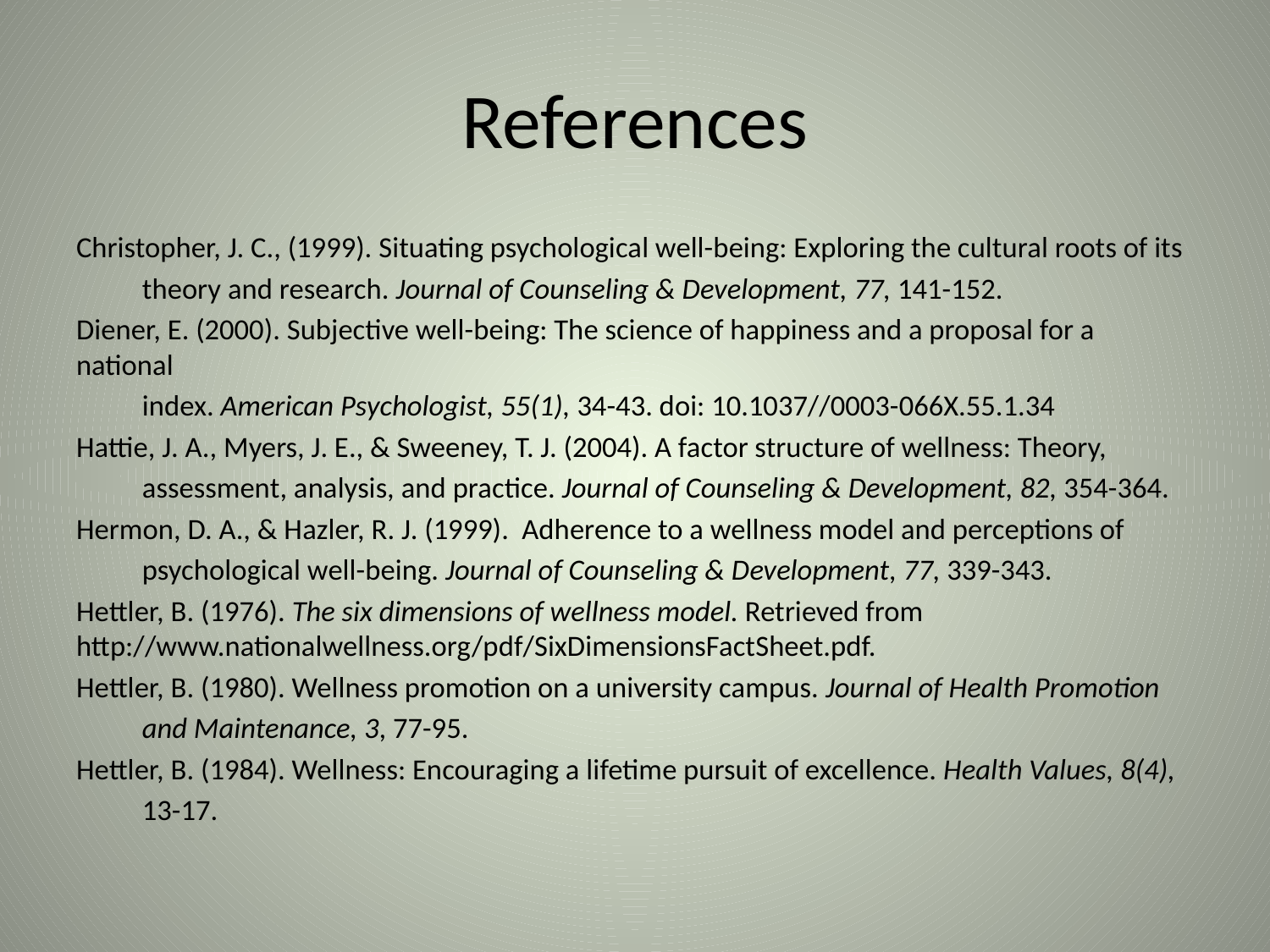

# References
Christopher, J. C., (1999). Situating psychological well-being: Exploring the cultural roots of its
	theory and research. Journal of Counseling & Development, 77, 141-152.
Diener, E. (2000). Subjective well-being: The science of happiness and a proposal for a national
	index. American Psychologist, 55(1), 34-43. doi: 10.1037//0003-066X.55.1.34
Hattie, J. A., Myers, J. E., & Sweeney, T. J. (2004). A factor structure of wellness: Theory,
	assessment, analysis, and practice. Journal of Counseling & Development, 82, 354-364.
Hermon, D. A., & Hazler, R. J. (1999).  Adherence to a wellness model and perceptions of
	psychological well-being. Journal of Counseling & Development, 77, 339-343.
Hettler, B. (1976). The six dimensions of wellness model. Retrieved from 	http://www.nationalwellness.org/pdf/SixDimensionsFactSheet.pdf.
Hettler, B. (1980). Wellness promotion on a university campus. Journal of Health Promotion
	and Maintenance, 3, 77-95.
Hettler, B. (1984). Wellness: Encouraging a lifetime pursuit of excellence. Health Values, 8(4),
	13-17.